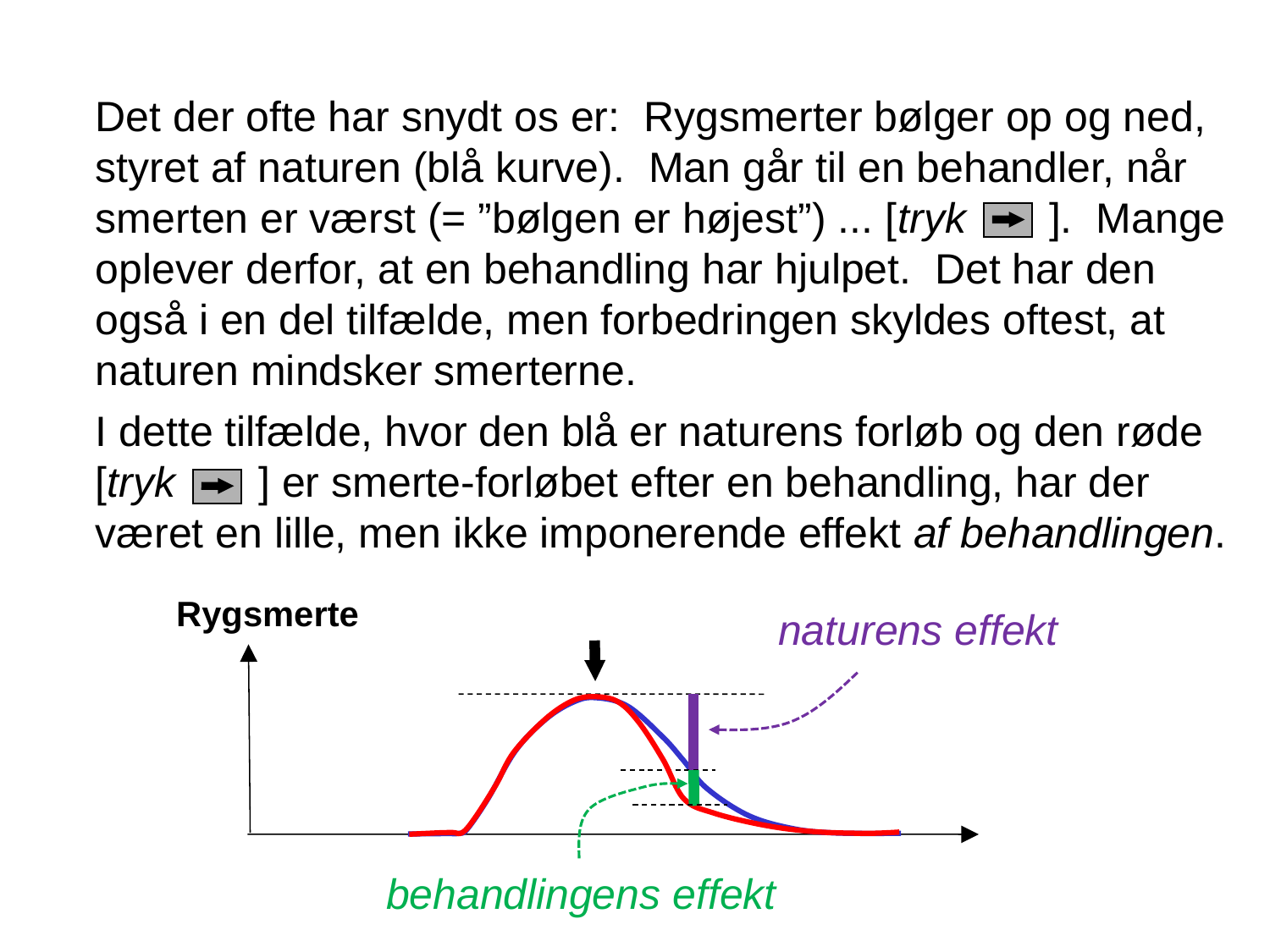

Det der ofte har snydt os er:  Rygsmerter bølger op og ned, styret af naturen (blå kurve).  Man går til en behandler, når smerten er værst (= ”bølgen er højest”) ... [tryk       ].  Mange oplever derfor, at en behandling har hjulpet.  Det har den også i en del tilfælde, men forbedringen skyldes oftest, at naturen mindsker smerterne.
I dette tilfælde, hvor den blå er naturens forløb og den røde [tryk       ] er smerte-forløbet efter en behandling, har der været en lille, men ikke imponerende effekt af behandlingen.

Rygsmerte
naturens effekt

behandlingens effekt